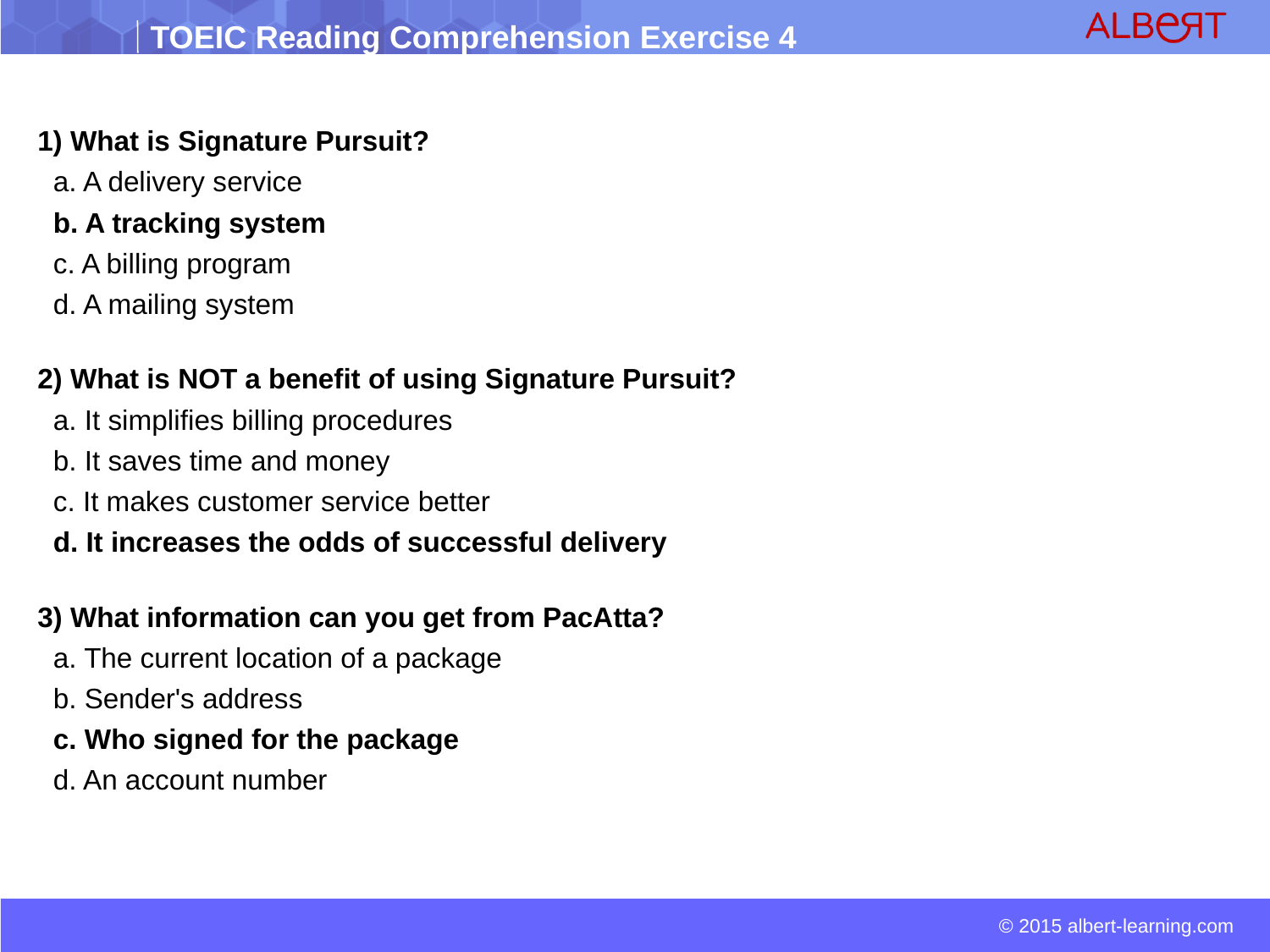

1) What is Signature Pursuit?
  a. A delivery service
  b. A tracking system
  c. A billing program
  d. A mailing system
2) What is NOT a benefit of using Signature Pursuit?
  a. It simplifies billing procedures
  b. It saves time and money
  c. It makes customer service better
  d. It increases the odds of successful delivery
3) What information can you get from PacAtta?
  a. The current location of a package
  b. Sender's address
  c. Who signed for the package
  d. An account number